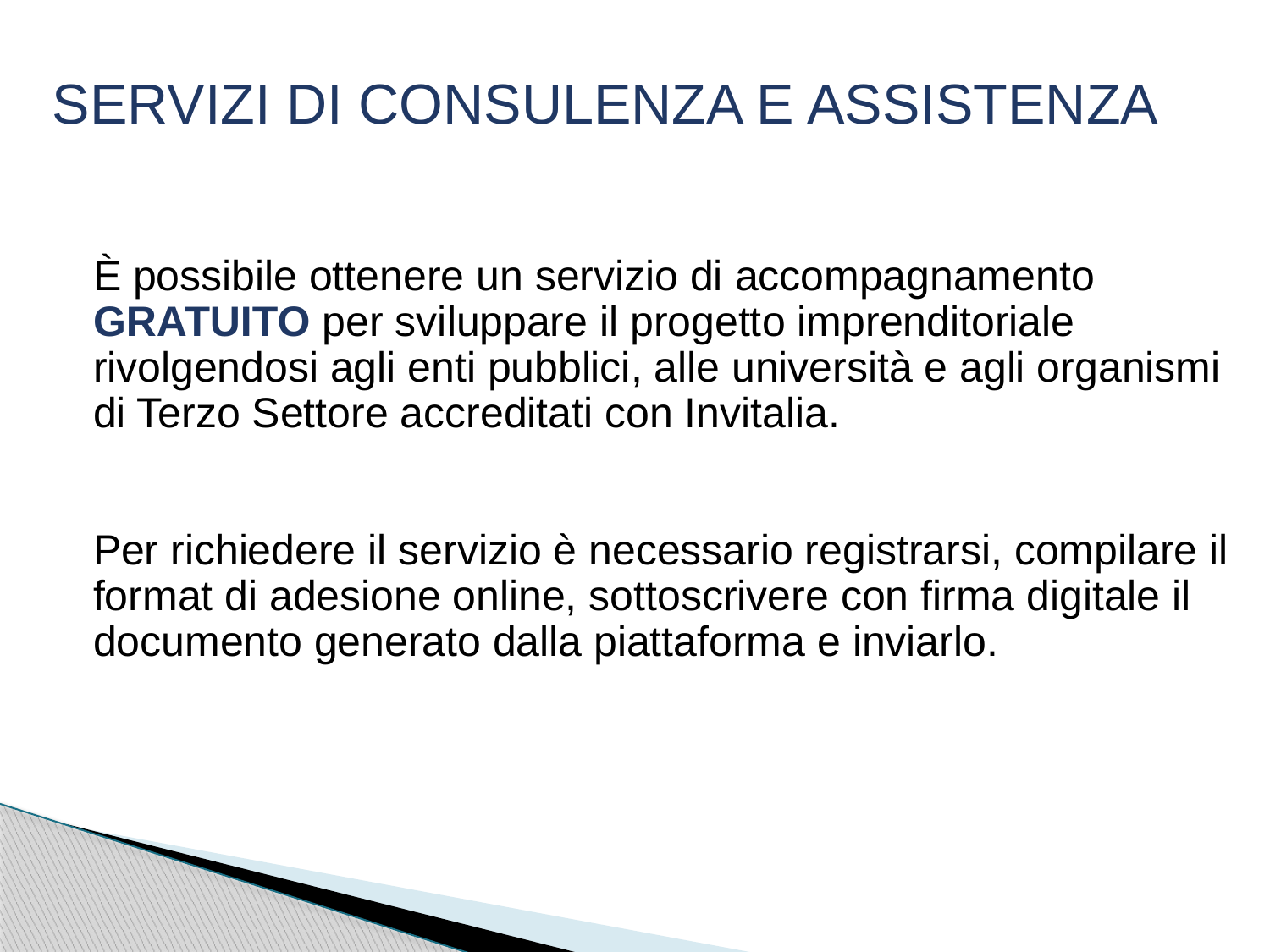

SERVIZI DI CONSULENZA E ASSISTENZA
È possibile ottenere un servizio di accompagnamento GRATUITO per sviluppare il progetto imprenditoriale rivolgendosi agli enti pubblici, alle università e agli organismi di Terzo Settore accreditati con Invitalia.

Per richiedere il servizio è necessario registrarsi, compilare il format di adesione online, sottoscrivere con firma digitale il documento generato dalla piattaforma e inviarlo.